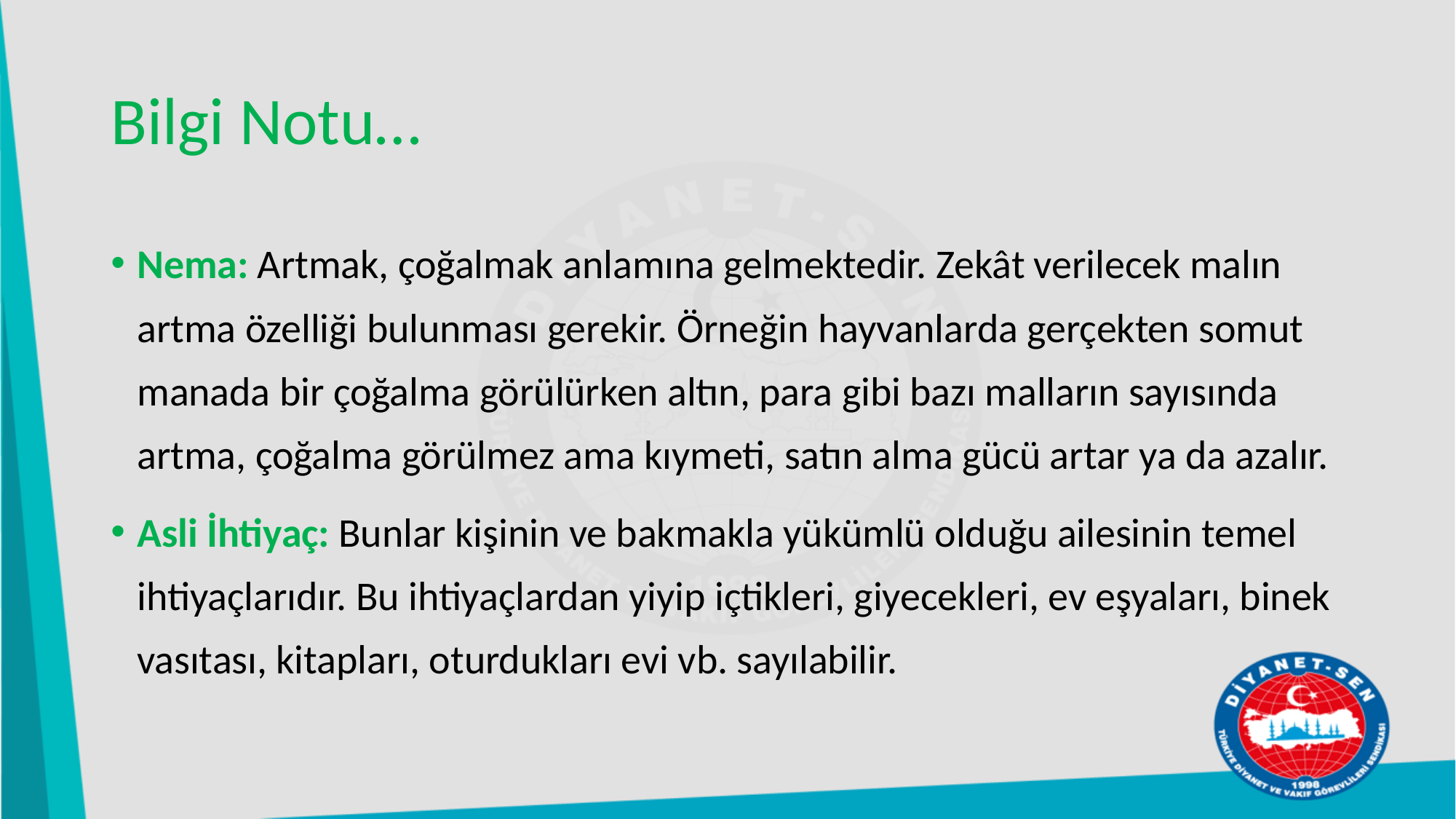

# Bilgi Notu…
Nema: Artmak, çoğalmak anlamına gelmektedir. Zekât verilecek malın artma özelliği bulunması gerekir. Örneğin hayvanlarda gerçekten somut manada bir çoğalma görülürken altın, para gibi bazı malların sayısında artma, çoğalma görülmez ama kıymeti, satın alma gücü artar ya da azalır.
Asli İhtiyaç: Bunlar kişinin ve bakmakla yükümlü olduğu ailesinin temel ihtiyaçlarıdır. Bu ihtiyaçlardan yiyip içtikleri, giyecekleri, ev eşyaları, binek vasıtası, kitapları, oturdukları evi vb. sayılabilir.